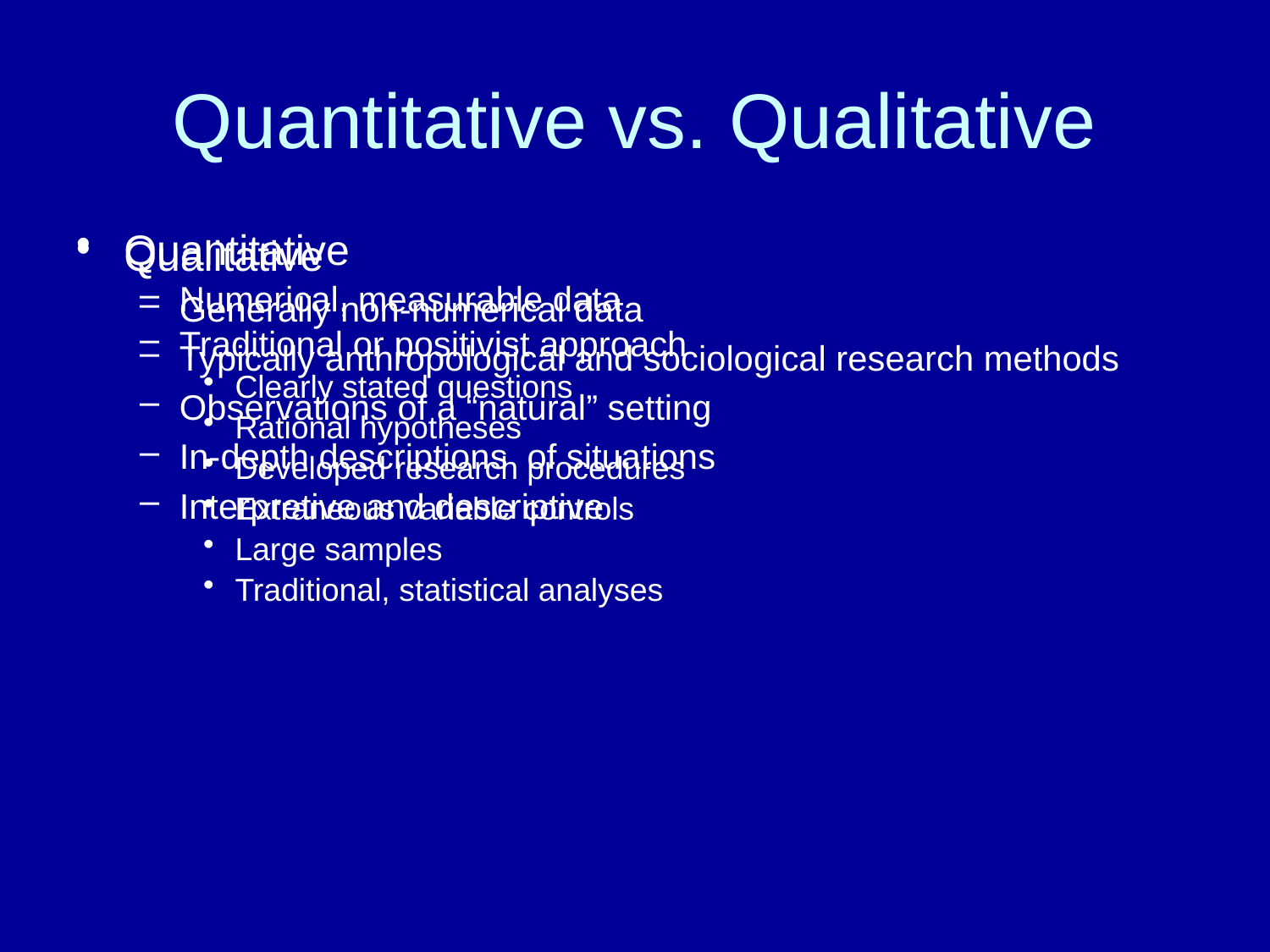

# Quantitative vs. Qualitative
Quantitative
Numerical, measurable data
Traditional or positivist approach
Clearly stated questions
Rational hypotheses
Developed research procedures
Extraneous variable controls
Large samples
Traditional, statistical analyses
Qualitative
Generally non-numerical data
Typically anthropological and sociological research methods
Observations of a “natural” setting
In-depth descriptions  of situations
Interpretive and descriptive